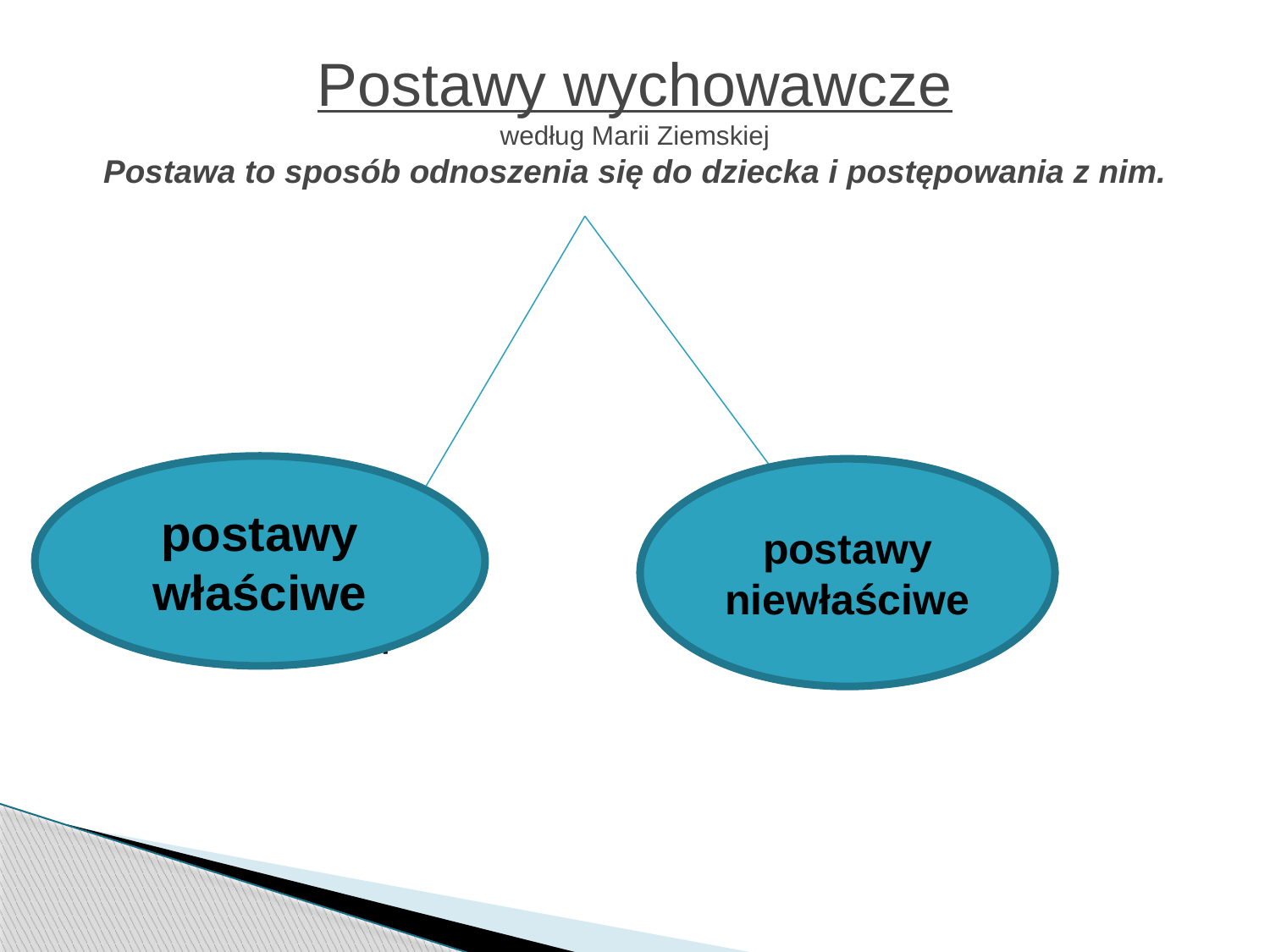

# Postawy wychowawcze według Marii Ziemskiej Postawa to sposób odnoszenia się do dziecka i postępowania z nim.

		p
postawy właściwe
postawy niewłaściwe